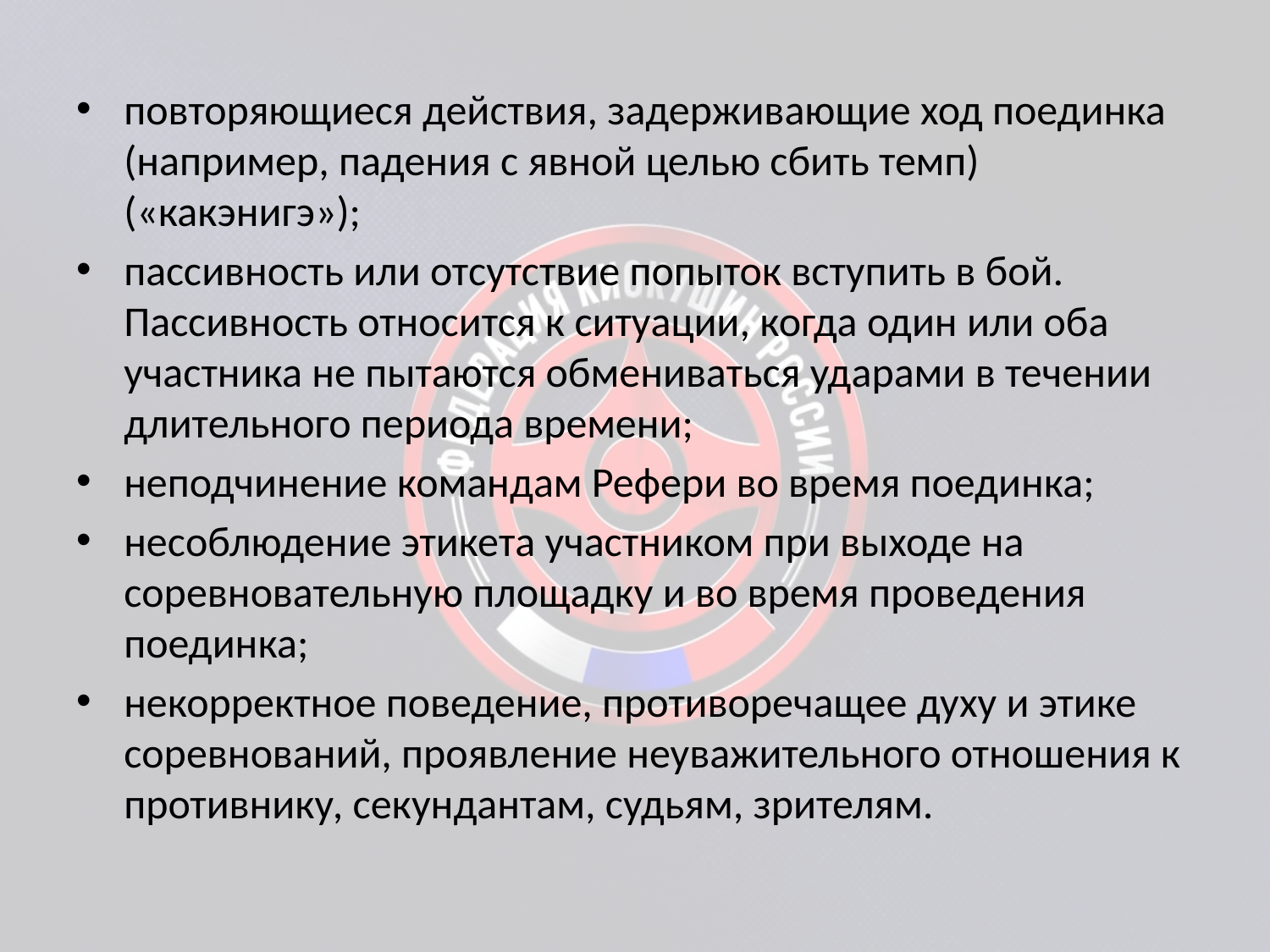

#
повторяющиеся действия, задерживающие ход поединка (например, падения с явной целью сбить темп) («какэнигэ»);
пассивность или отсутствие попыток вступить в бой. Пассивность относится к ситуации, когда один или оба участника не пытаются обмениваться ударами в течении длительного периода времени;
неподчинение командам Рефери во время поединка;
несоблюдение этикета участником при выходе на соревновательную площадку и во время проведения поединка;
некорректное поведение, противоречащее духу и этике соревнований, проявление неуважительного отношения к противнику, секундантам, судьям, зрителям.